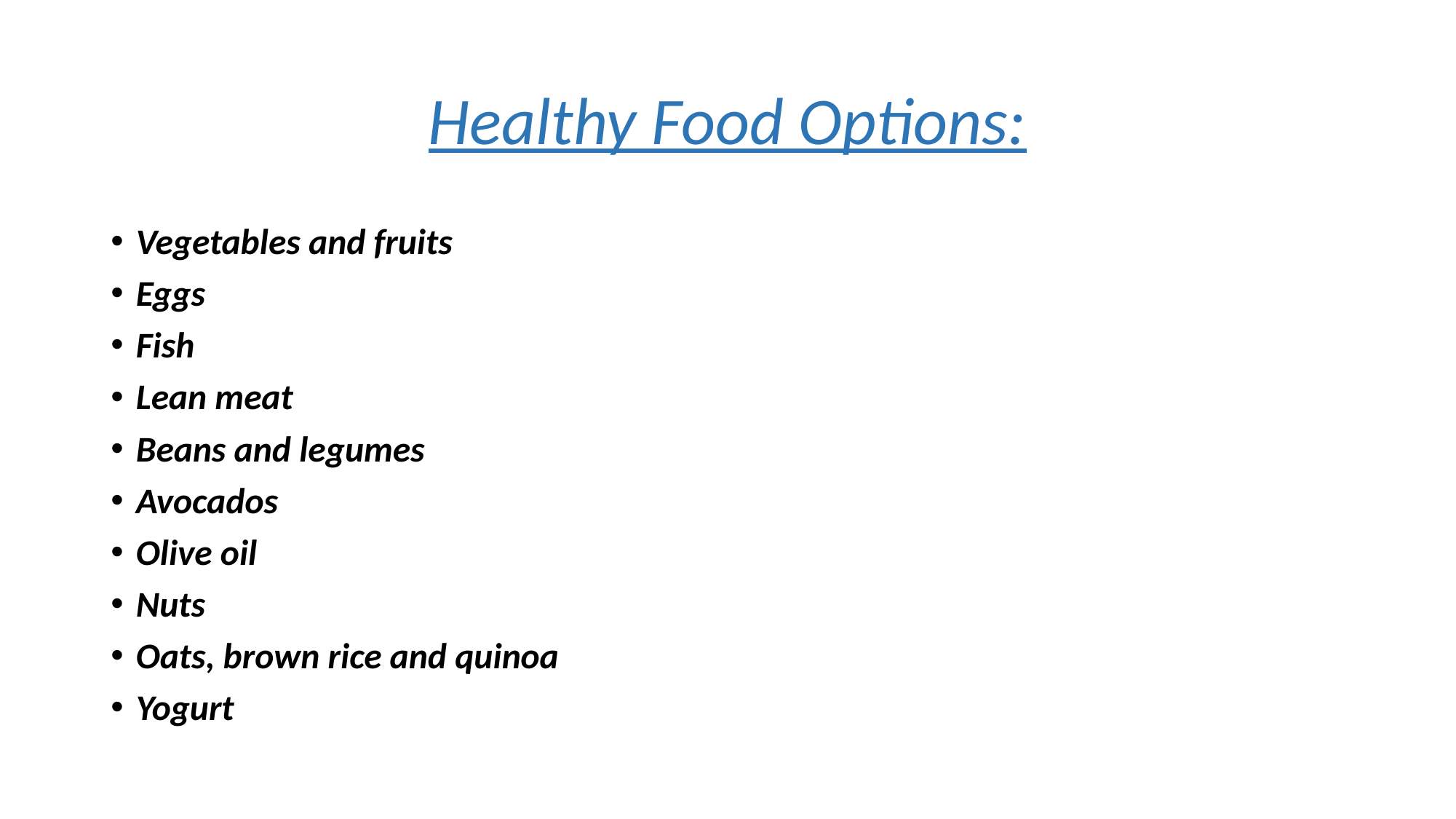

# Healthy Food Options:
Vegetables and fruits
Eggs
Fish
Lean meat
Beans and legumes
Avocados
Olive oil
Nuts
Oats, brown rice and quinoa
Yogurt